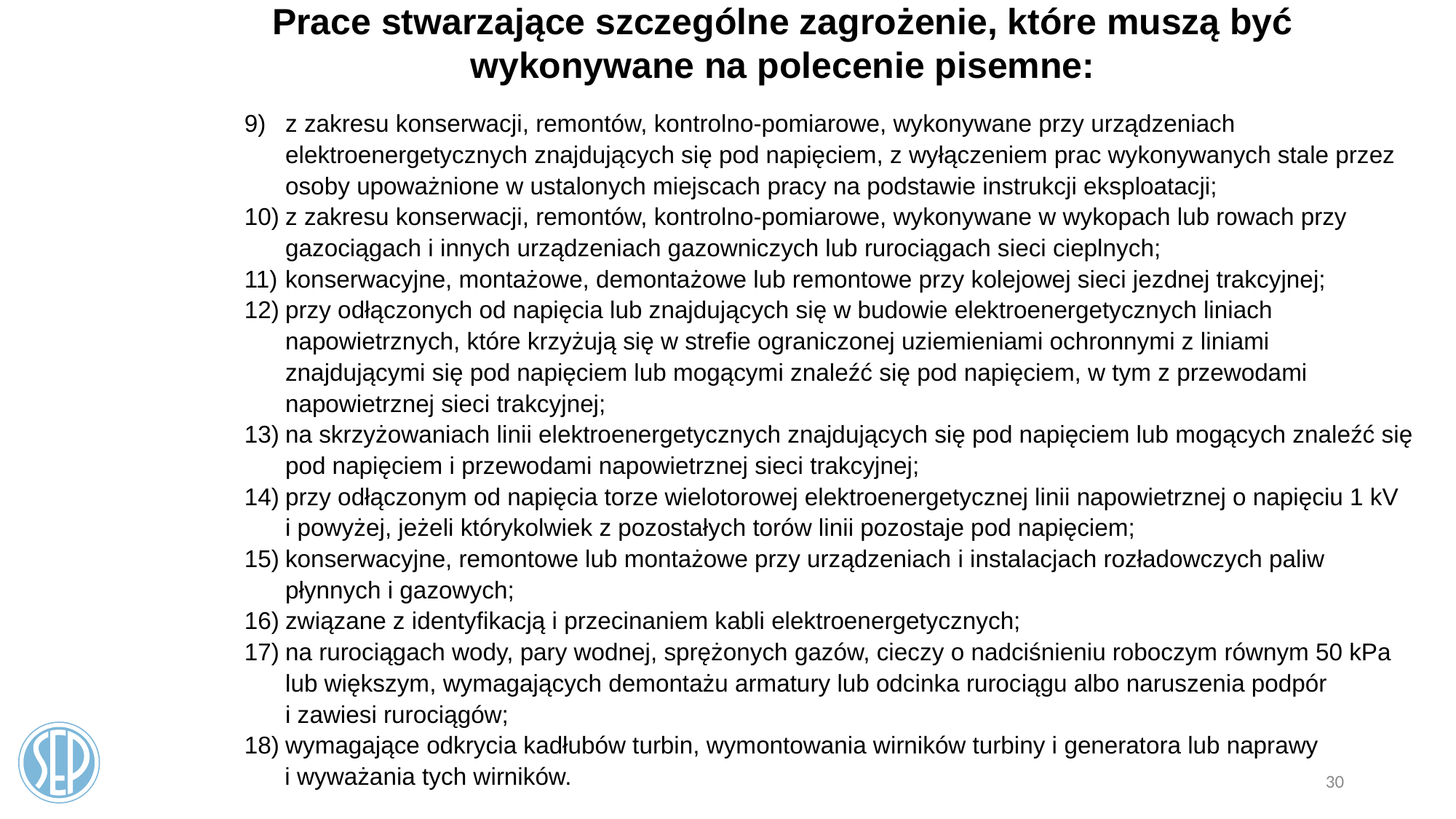

Prace stwarzające szczególne zagrożenie, które muszą być wykonywane na polecenie pisemne:
z zakresu konserwacji, remontów, kontrolno-pomiarowe, wykonywane przy urządzeniach elektroenergetycznych znajdujących się pod napięciem, z wyłączeniem prac wykonywanych stale przez osoby upoważnione w ustalonych miejscach pracy na podstawie instrukcji eksploatacji;
z zakresu konserwacji, remontów, kontrolno-pomiarowe, wykonywane w wykopach lub rowach przy gazociągach i innych urządzeniach gazowniczych lub rurociągach sieci cieplnych;
konserwacyjne, montażowe, demontażowe lub remontowe przy kolejowej sieci jezdnej trakcyjnej;
przy odłączonych od napięcia lub znajdujących się w budowie elektroenergetycznych liniach napowietrznych, które krzyżują się w strefie ograniczonej uziemieniami ochronnymi z liniami znajdującymi się pod napięciem lub mogącymi znaleźć się pod napięciem, w tym z przewodami napowietrznej sieci trakcyjnej;
na skrzyżowaniach linii elektroenergetycznych znajdujących się pod napięciem lub mogących znaleźć się pod napięciem i przewodami napowietrznej sieci trakcyjnej;
przy odłączonym od napięcia torze wielotorowej elektroenergetycznej linii napowietrznej o napięciu 1 kV
i powyżej, jeżeli którykolwiek z pozostałych torów linii pozostaje pod napięciem;
konserwacyjne, remontowe lub montażowe przy urządzeniach i instalacjach rozładowczych paliw płynnych i gazowych;
związane z identyfikacją i przecinaniem kabli elektroenergetycznych;
na rurociągach wody, pary wodnej, sprężonych gazów, cieczy o nadciśnieniu roboczym równym 50 kPa lub większym, wymagających demontażu armatury lub odcinka rurociągu albo naruszenia podpór
i zawiesi rurociągów;
wymagające odkrycia kadłubów turbin, wymontowania wirników turbiny i generatora lub naprawy
      i wyważania tych wirników.

30